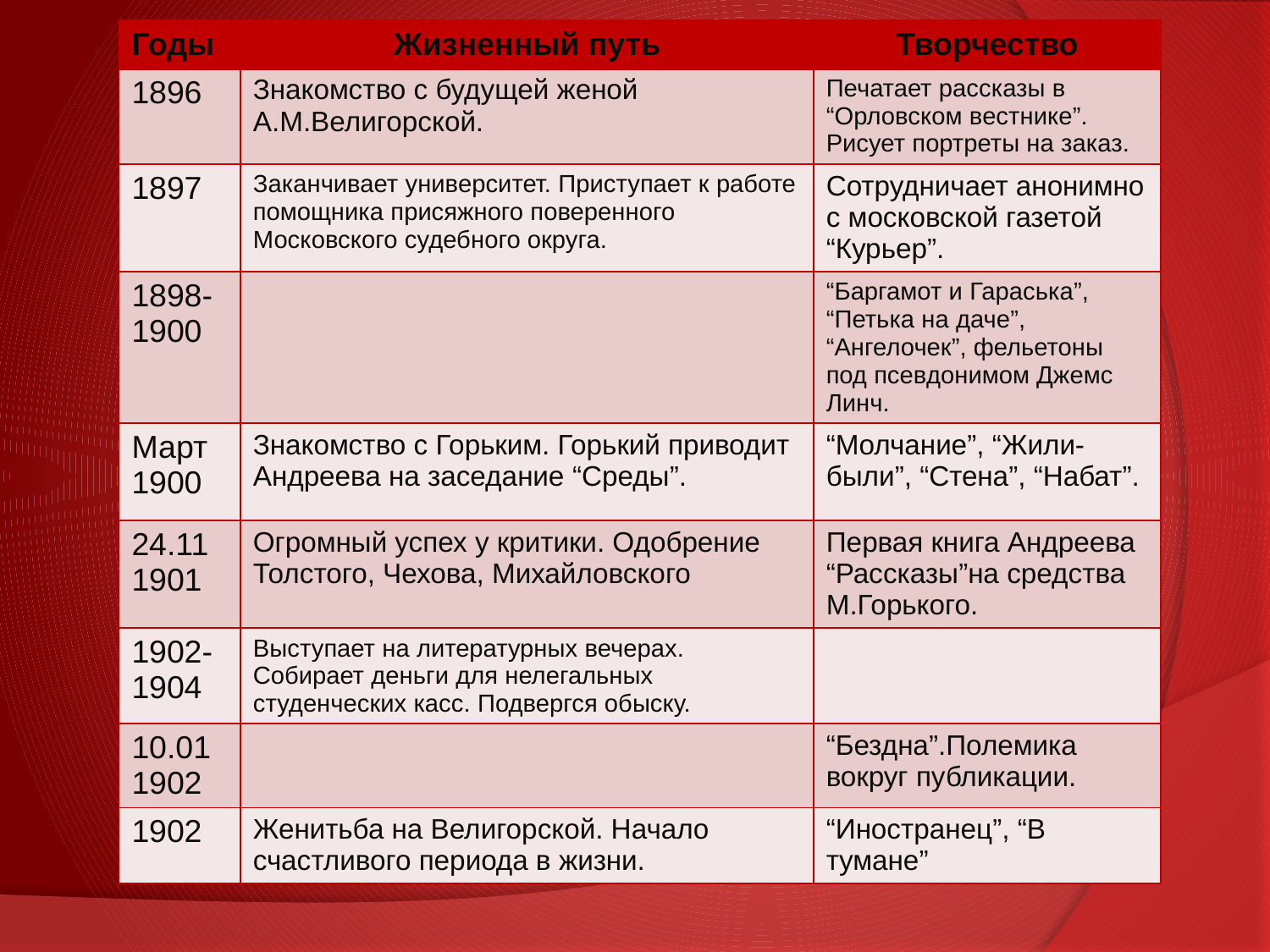

| Годы | Жизненный путь | Творчество |
| --- | --- | --- |
| 1896 | Знакомство с будущей женой А.М.Велигорской. | Печатает рассказы в “Орловском вестнике”. Рисует портреты на заказ. |
| 1897 | Заканчивает университет. Приступает к работе помощника присяжного поверенного Московского судебного округа. | Сотрудничает анонимно с московской газетой “Курьер”. |
| 1898-1900 |  | “Баргамот и Гараська”, “Петька на даче”, “Ангелочек”, фельетоны под псевдонимом Джемс Линч. |
| Март 1900 | Знакомство с Горьким. Горький приводит Андреева на заседание “Среды”. | “Молчание”, “Жили-были”, “Стена”, “Набат”. |
| 24.11 1901 | Огромный успех у критики. Одобрение Толстого, Чехова, Михайловского | Первая книга Андреева “Рассказы”на средства М.Горького. |
| 1902-1904 | Выступает на литературных вечерах. Собирает деньги для нелегальных студенческих касс. Подвергся обыску. |  |
| 10.01 1902 |  | “Бездна”.Полемика вокруг публикации. |
| 1902 | Женитьба на Велигорской. Начало счастливого периода в жизни. | “Иностранец”, “В тумане” |
#